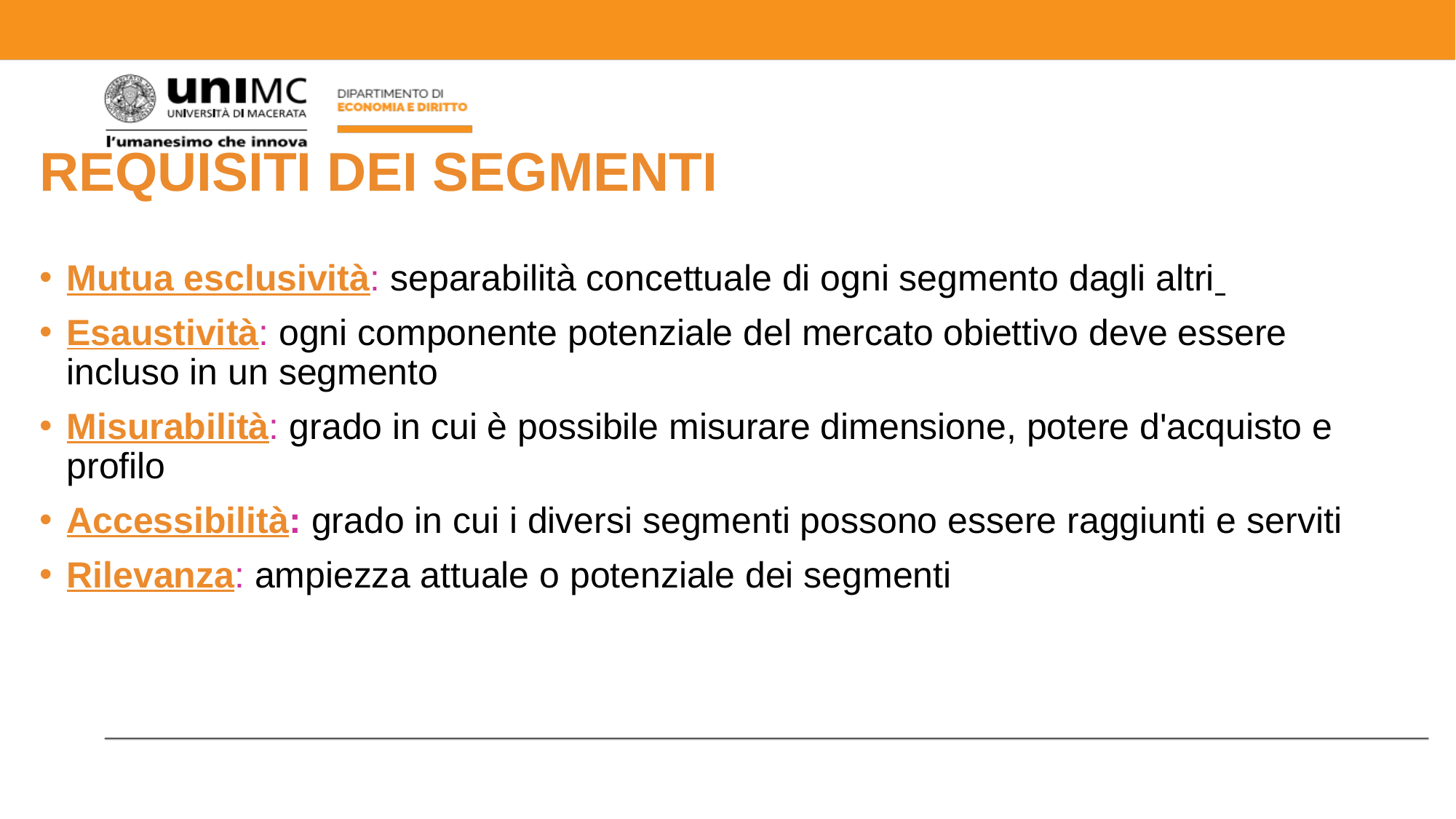

# REQUISITI DEI SEGMENTI
Mutua esclusività: separabilità concettuale di ogni segmento dagli altri
Esaustività: ogni componente potenziale del mercato obiettivo deve essere incluso in un segmento
Misurabilità: grado in cui è possibile misurare dimensione, potere d'acquisto e profilo
Accessibilità: grado in cui i diversi segmenti possono essere raggiunti e serviti
Rilevanza: ampiezza attuale o potenziale dei segmenti